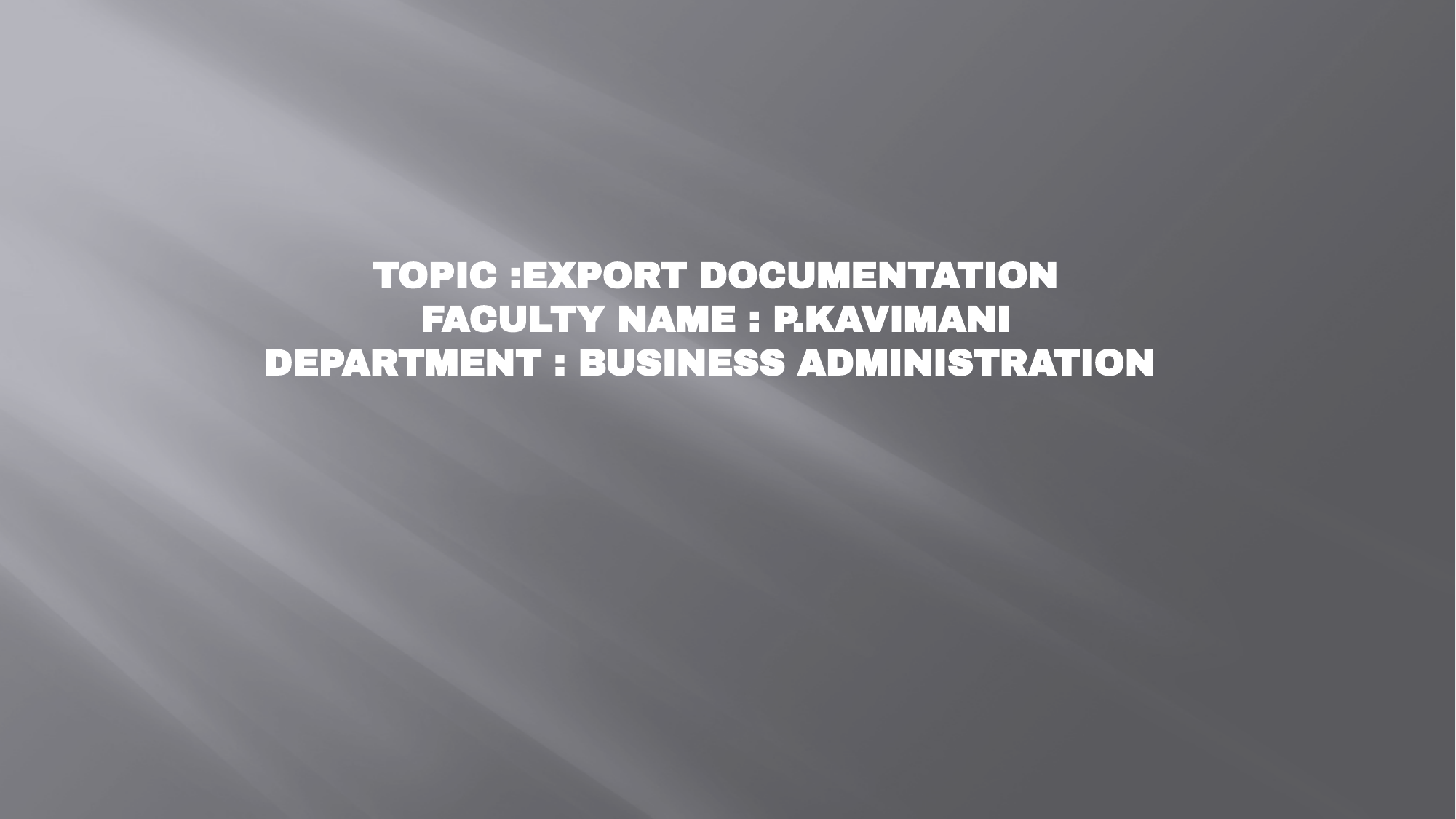

# TOPIC :EXPORT DOCUMENTATION FACULTY NAME : P.KAVIMANI DEPARTMENT : BUSINESS ADMINISTRATION